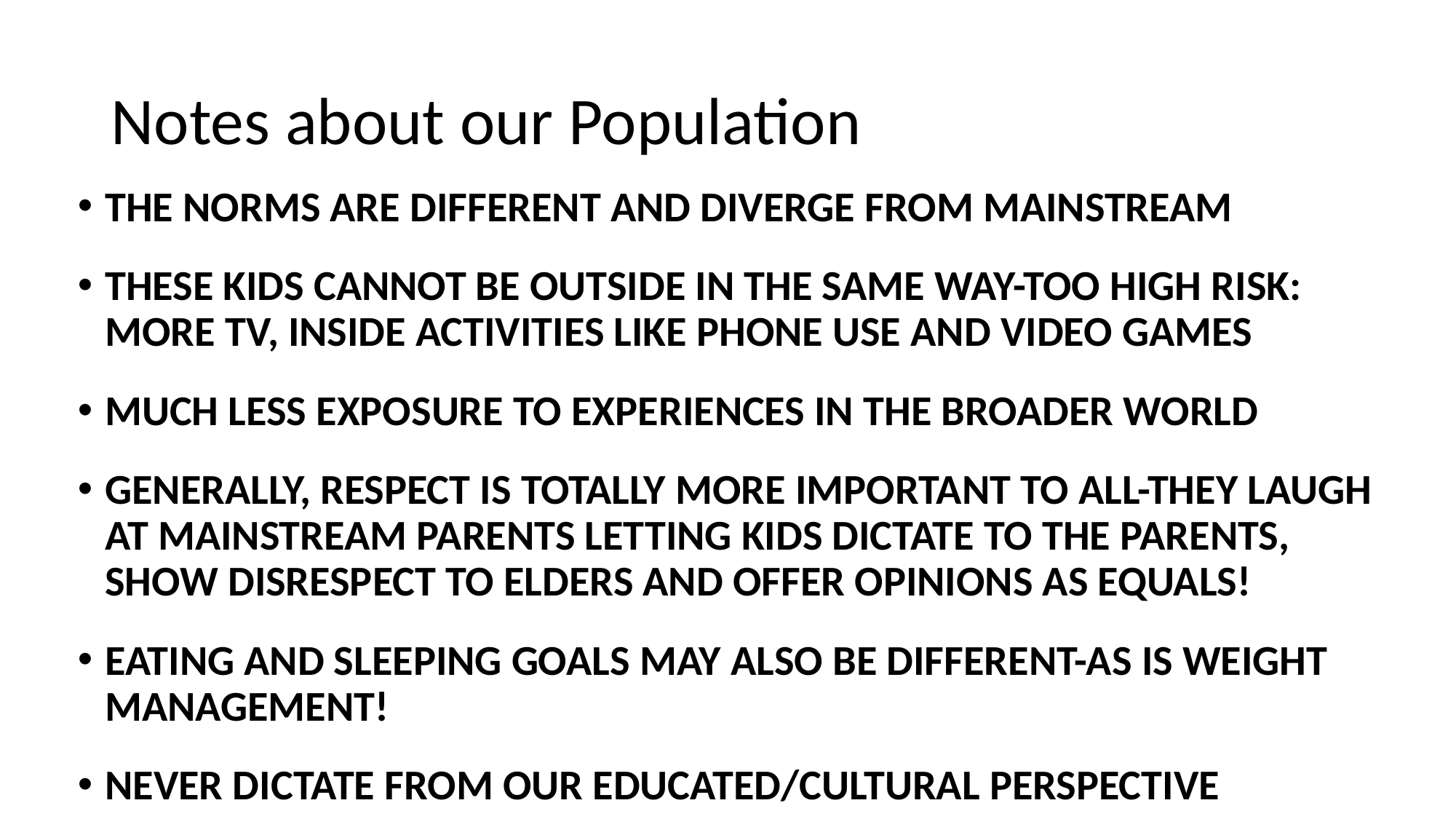

# Notes about our Population
THE NORMS ARE DIFFERENT AND DIVERGE FROM MAINSTREAM
THESE KIDS CANNOT BE OUTSIDE IN THE SAME WAY-TOO HIGH RISK: MORE TV, INSIDE ACTIVITIES LIKE PHONE USE AND VIDEO GAMES
MUCH LESS EXPOSURE TO EXPERIENCES IN THE BROADER WORLD
GENERALLY, RESPECT IS TOTALLY MORE IMPORTANT TO ALL-THEY LAUGH AT MAINSTREAM PARENTS LETTING KIDS DICTATE TO THE PARENTS, SHOW DISRESPECT TO ELDERS AND OFFER OPINIONS AS EQUALS!
EATING AND SLEEPING GOALS MAY ALSO BE DIFFERENT-AS IS WEIGHT MANAGEMENT!
NEVER DICTATE FROM OUR EDUCATED/CULTURAL PERSPECTIVE